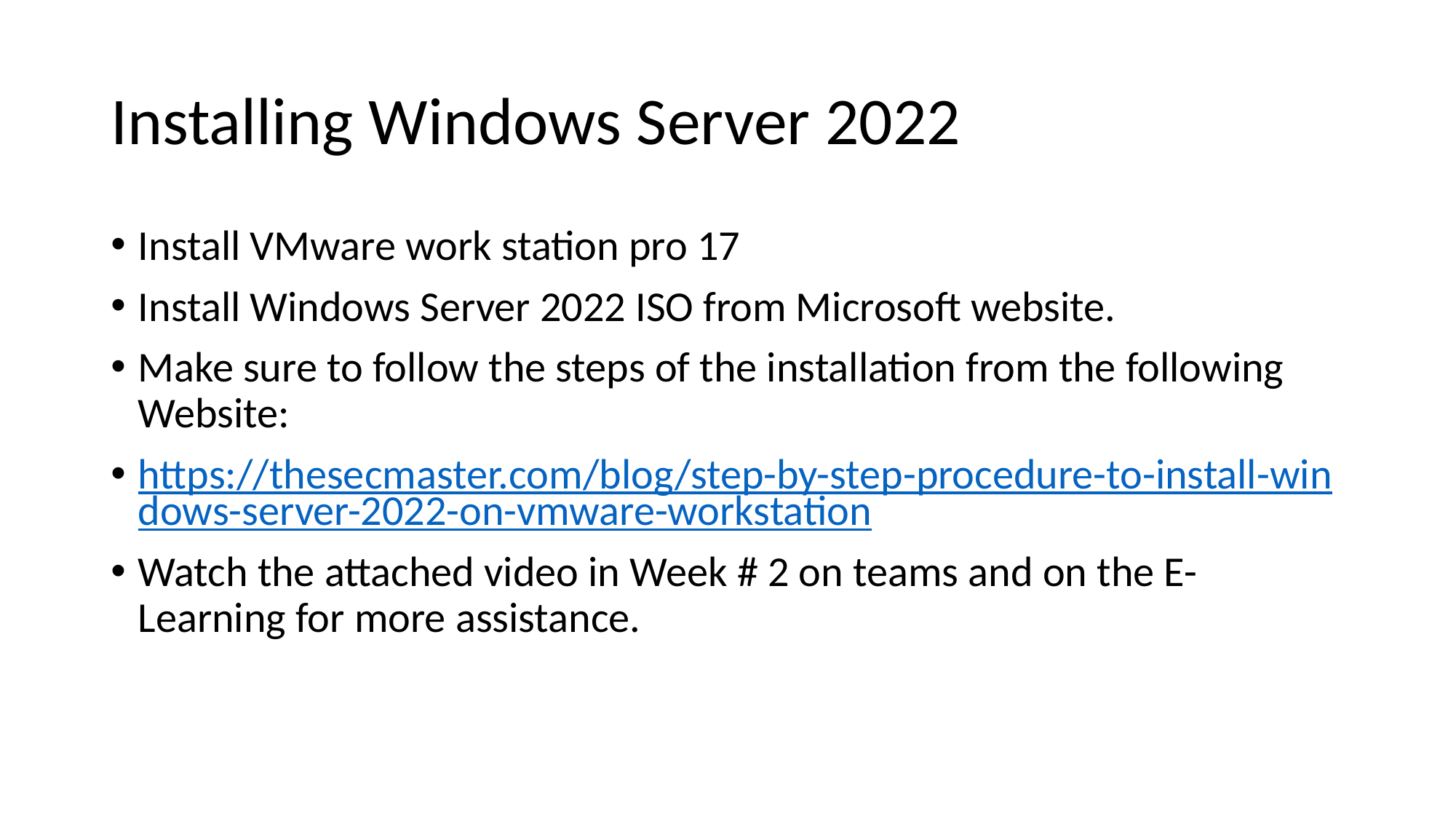

# Installing Windows Server 2022
Install VMware work station pro 17
Install Windows Server 2022 ISO from Microsoft website.
Make sure to follow the steps of the installation from the following Website:
https://thesecmaster.com/blog/step-by-step-procedure-to-install-windows-server-2022-on-vmware-workstation
Watch the attached video in Week # 2 on teams and on the E-Learning for more assistance.